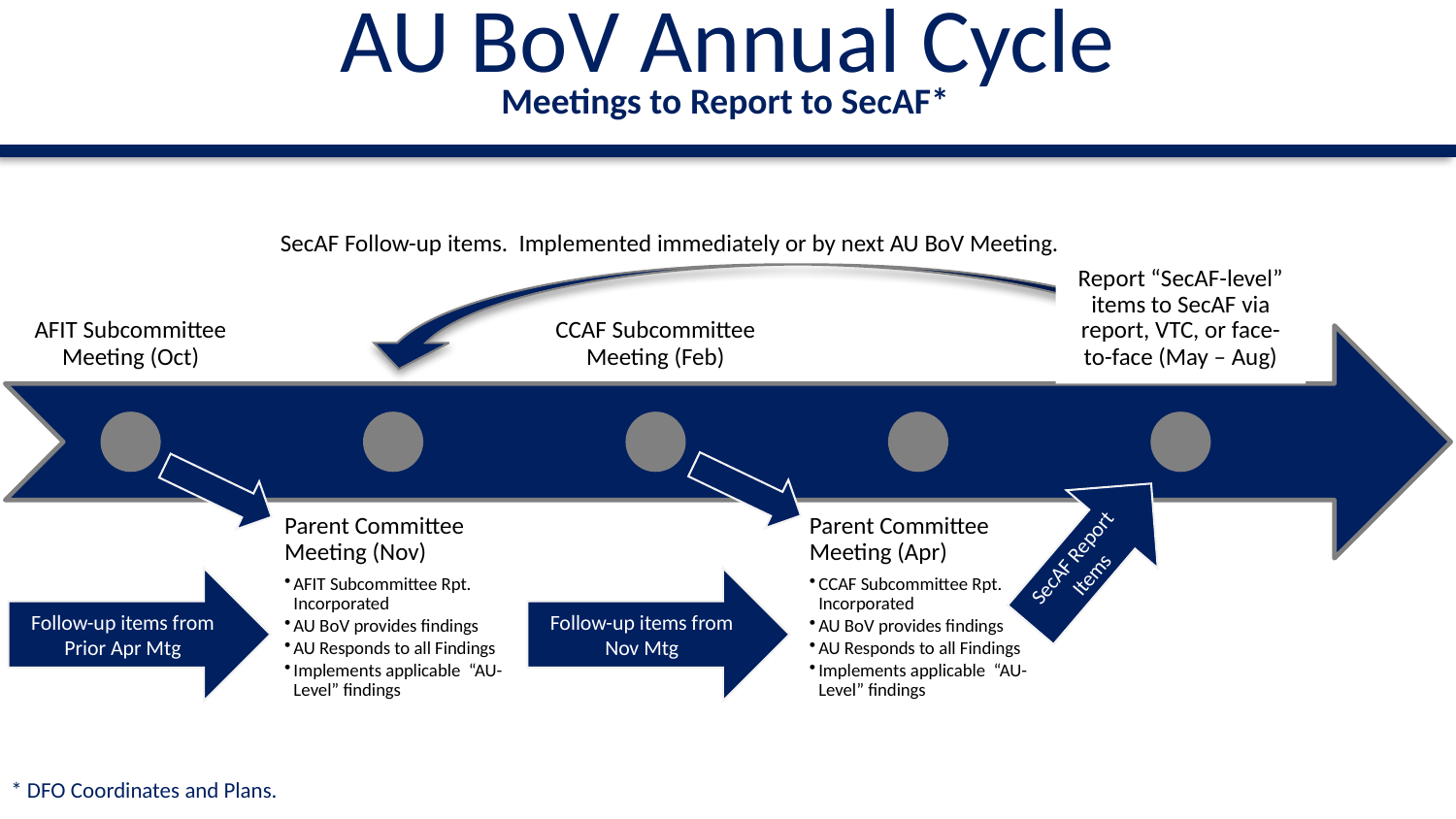

# AU BoV Annual Cycle
Meetings to Report to SecAF*
AFIT Subcommittee Meeting (Oct)
Parent Committee Meeting (Nov)
AFIT Subcommittee Rpt. Incorporated
AU BoV provides findings
AU Responds to all Findings
Implements applicable  “AU-Level” findings
CCAF Subcommittee Meeting (Feb)
Parent Committee Meeting (Apr)
CCAF Subcommittee Rpt. Incorporated
AU BoV provides findings
AU Responds to all Findings
Implements applicable  “AU-Level” findings
Report “SecAF-level” items to SecAF via report, VTC, or face-to-face (May – Aug)
SecAF Follow-up items.  Implemented immediately or by next AU BoV Meeting.

SecAF Report Items
Follow-up items from Prior Apr Mtg
Follow-up items from Nov Mtg
* DFO Coordinates and Plans.